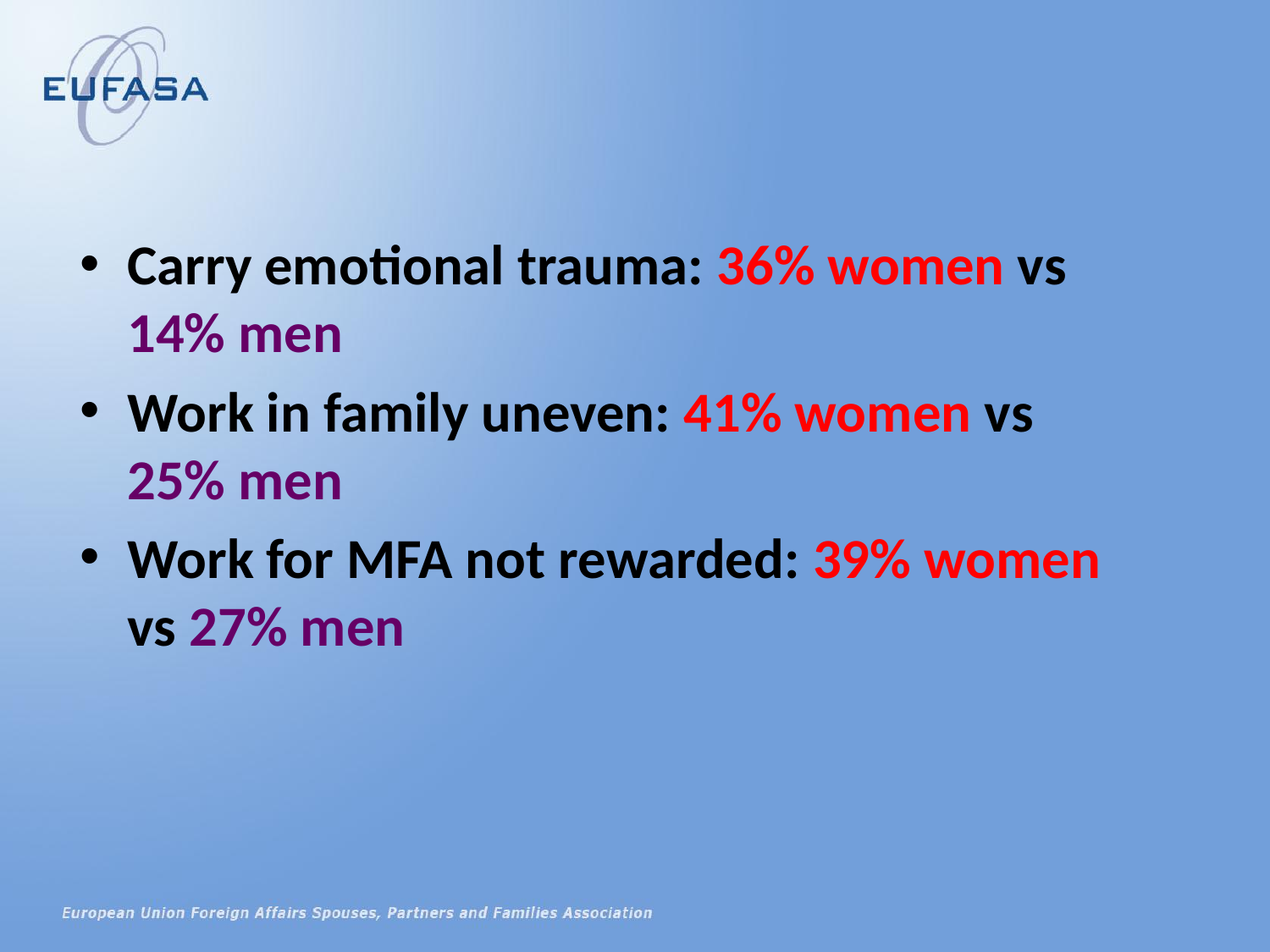

Carry emotional trauma: 36% women vs 14% men
Work in family uneven: 41% women vs 25% men
Work for MFA not rewarded: 39% women vs 27% men